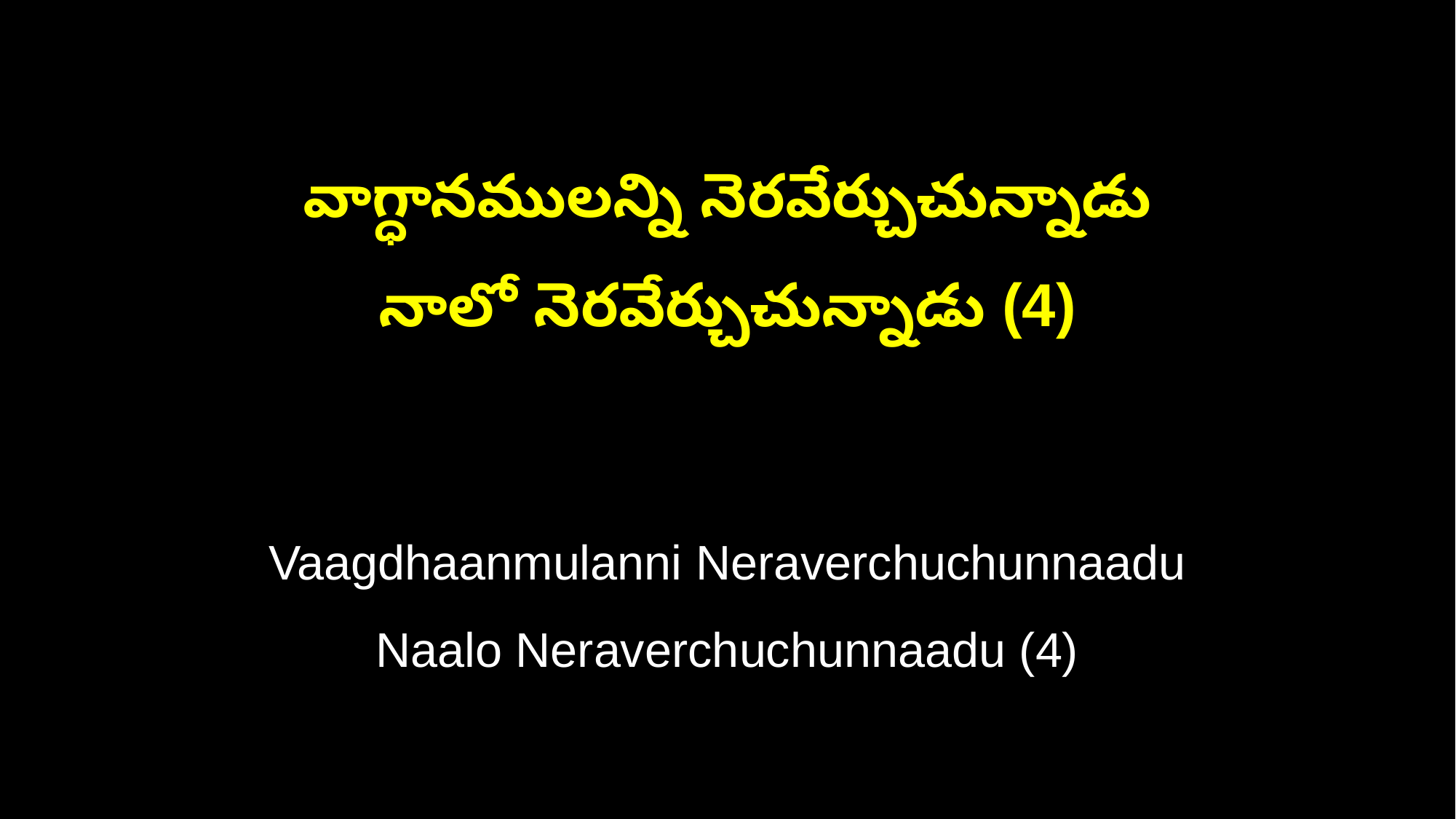

వాగ్ధానములన్ని నెరవేర్చుచున్నాడు
నాలో నెరవేర్చుచున్నాడు (4)
Vaagdhaanmulanni Neraverchuchunnaadu
Naalo Neraverchuchunnaadu (4)